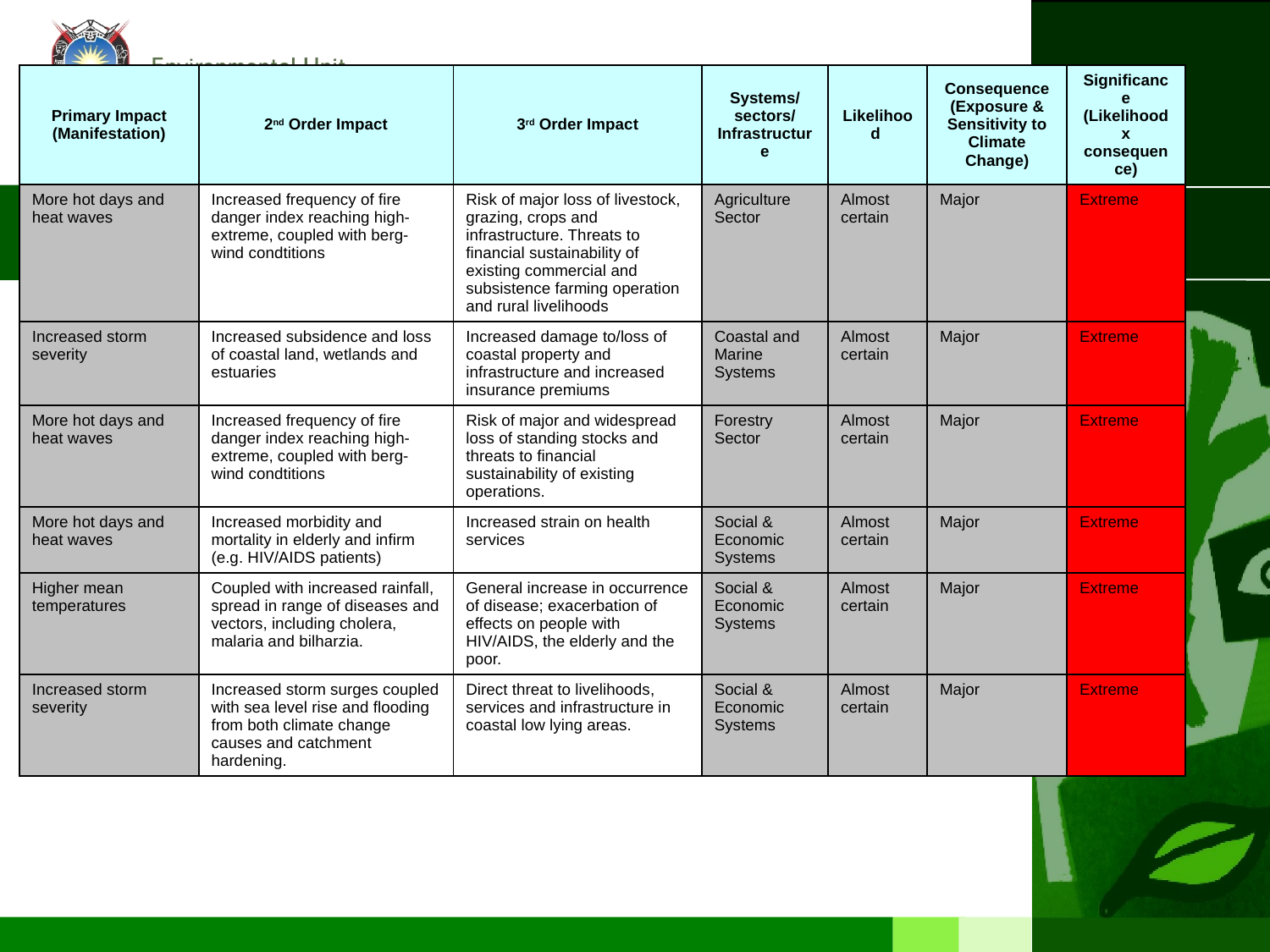

| Primary Impact (Manifestation) | 2nd Order Impact | 3rd Order Impact | Systems/sectors/ Infrastructure | Likelihood | Consequence (Exposure & Sensitivity to Climate Change) | Significance (Likelihood x consequence) |
| --- | --- | --- | --- | --- | --- | --- |
| More hot days and heat waves | Increased frequency of fire danger index reaching high-extreme, coupled with berg-wind condtitions | Risk of major loss of livestock, grazing, crops and infrastructure. Threats to financial sustainability of existing commercial and subsistence farming operation and rural livelihoods | Agriculture Sector | Almost certain | Major | Extreme |
| Increased storm severity | Increased subsidence and loss of coastal land, wetlands and estuaries | Increased damage to/loss of coastal property and infrastructure and increased insurance premiums | Coastal and Marine Systems | Almost certain | Major | Extreme |
| More hot days and heat waves | Increased frequency of fire danger index reaching high-extreme, coupled with berg-wind condtitions | Risk of major and widespread loss of standing stocks and threats to financial sustainability of existing operations. | Forestry Sector | Almost certain | Major | Extreme |
| More hot days and heat waves | Increased morbidity and mortality in elderly and infirm (e.g. HIV/AIDS patients) | Increased strain on health services | Social & Economic Systems | Almost certain | Major | Extreme |
| Higher mean temperatures | Coupled with increased rainfall, spread in range of diseases and vectors, including cholera, malaria and bilharzia. | General increase in occurrence of disease; exacerbation of effects on people with HIV/AIDS, the elderly and the poor. | Social & Economic Systems | Almost certain | Major | Extreme |
| Increased storm severity | Increased storm surges coupled with sea level rise and flooding from both climate change causes and catchment hardening. | Direct threat to livelihoods, services and infrastructure in coastal low lying areas. | Social & Economic Systems | Almost certain | Major | Extreme |
# Extreme Risks